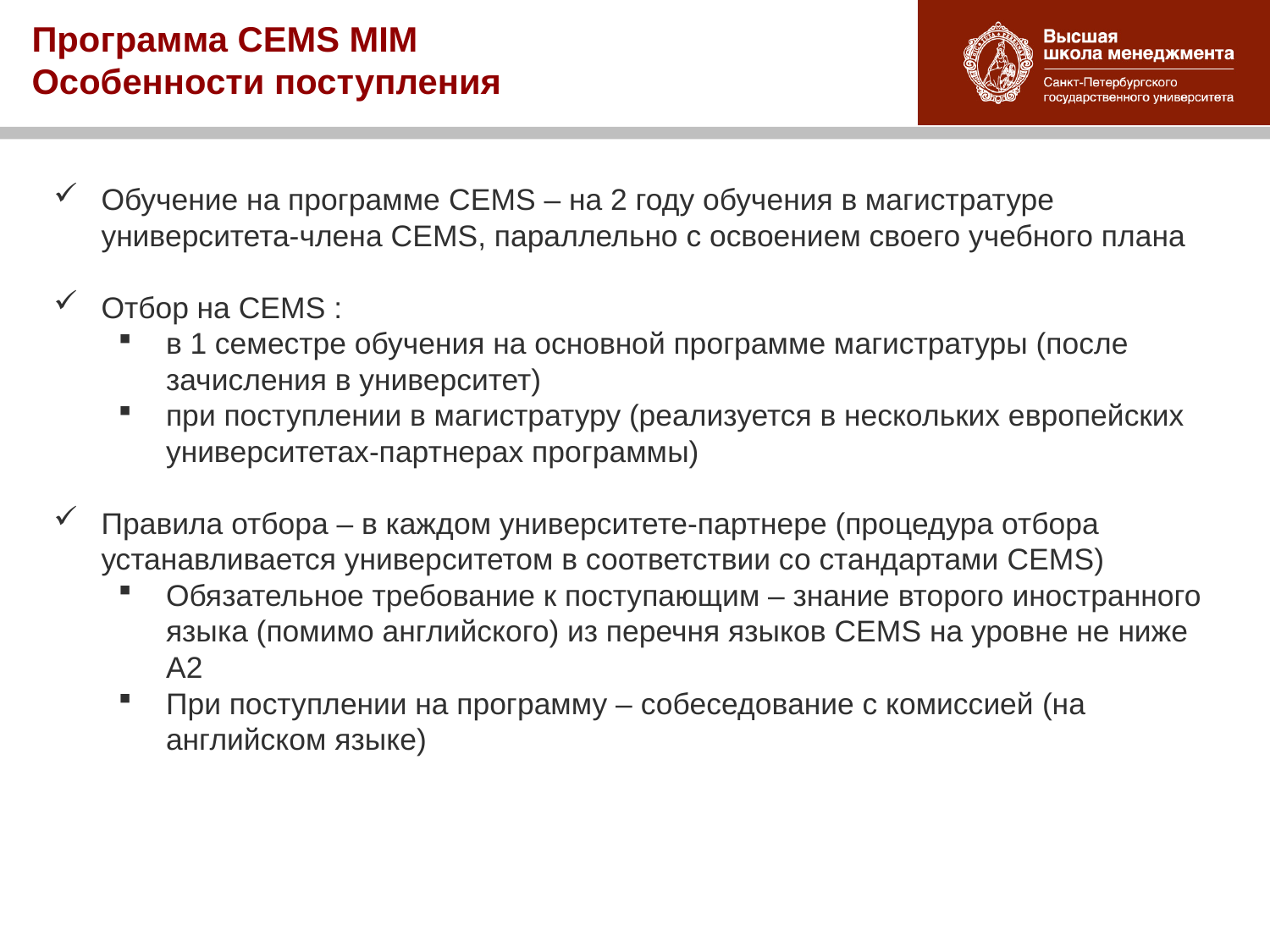

# Программа CEMS MIM Особенности поступления
Обучение на программе CEMS – на 2 году обучения в магистратуре университета-члена CEMS, параллельно с освоением своего учебного плана

Отбор на CEMS :
в 1 семестре обучения на основной программе магистратуры (после зачисления в университет)
при поступлении в магистратуру (реализуется в нескольких европейских университетах-партнерах программы)

Правила отбора – в каждом университете-партнере (процедура отбора устанавливается университетом в соответствии со стандартами CEMS)
Обязательное требование к поступающим – знание второго иностранного языка (помимо английского) из перечня языков CEMS на уровне не ниже A2
При поступлении на программу – собеседование с комиссией (на английском языке)